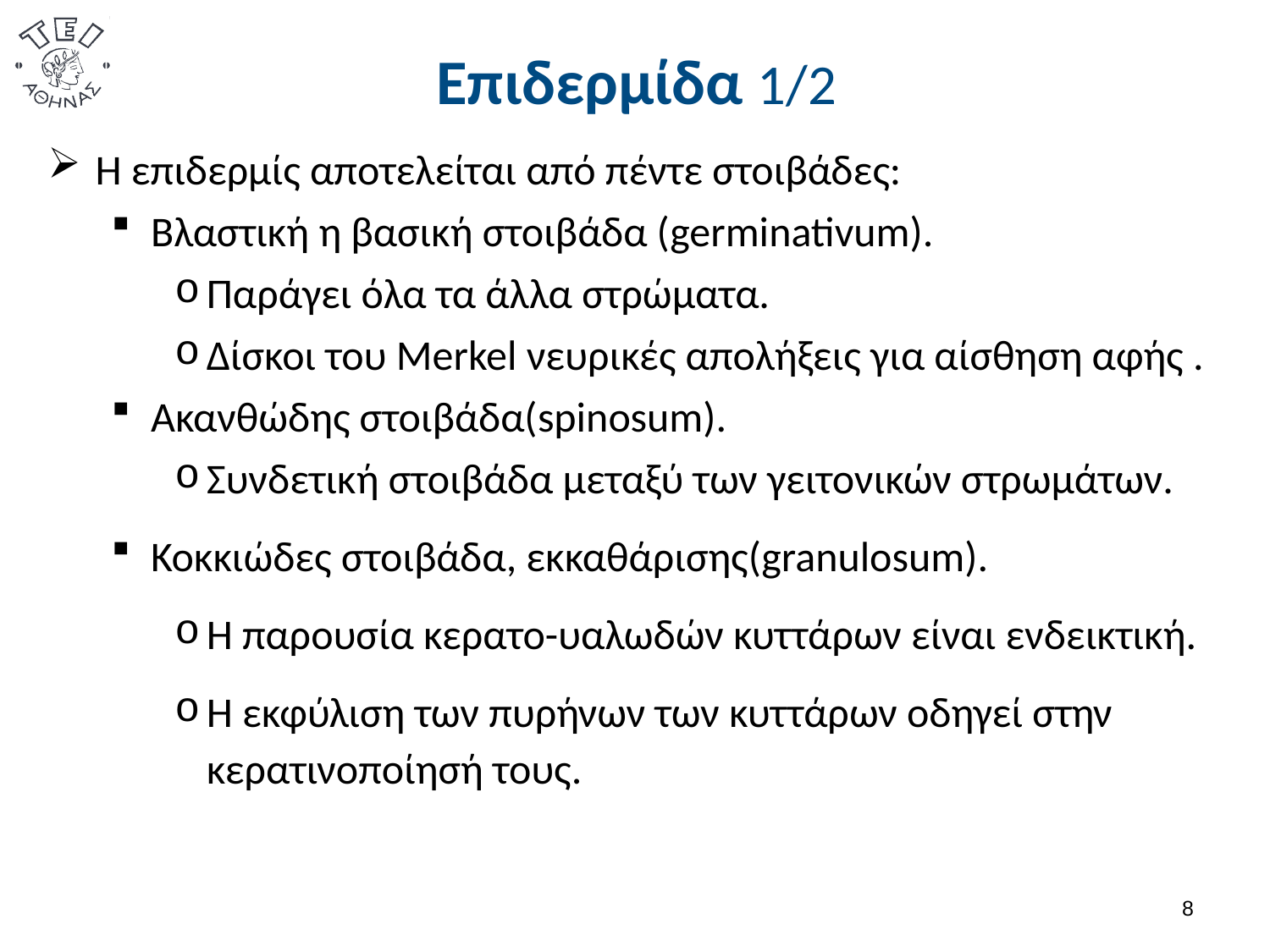

# Επιδερμίδα 1/2
Η επιδερμίς αποτελείται από πέντε στοιβάδες:
Βλαστική η βασική στοιβάδα (germinativum).
Παράγει όλα τα άλλα στρώματα.
Δίσκοι του Merkel νευρικές απολήξεις για αίσθηση αφής .
Ακανθώδης στοιβάδα(spinosum).
Συνδετική στοιβάδα μεταξύ των γειτονικών στρωμάτων.
Κοκκιώδες στοιβάδα, εκκαθάρισης(granulosum).
Η παρουσία κερατο-υαλωδών κυττάρων είναι ενδεικτική.
Η εκφύλιση των πυρήνων των κυττάρων οδηγεί στην κερατινοποίησή τους.
8